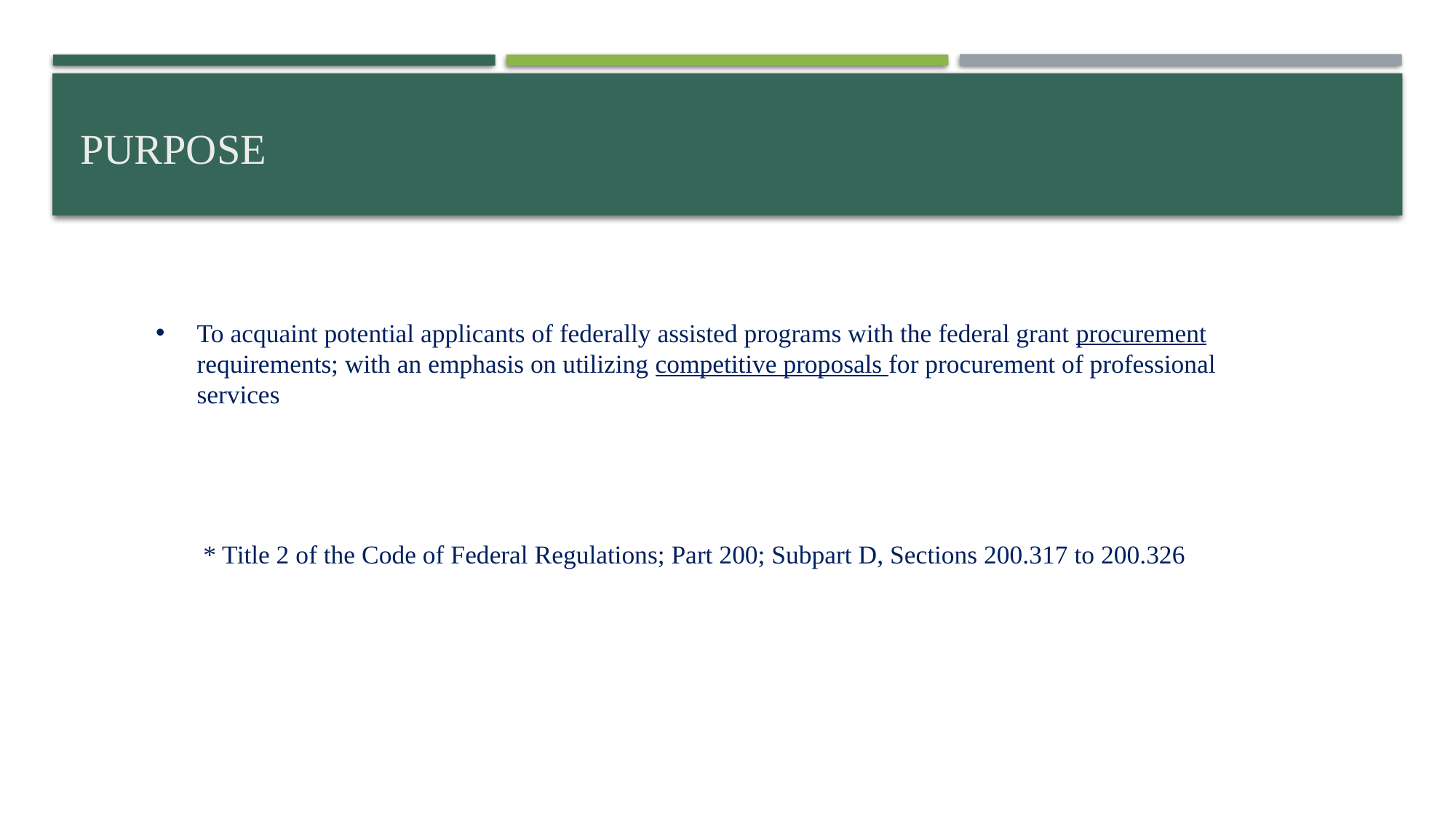

# Purpose

To acquaint potential applicants of federally assisted programs with the federal grant procurement requirements; with an emphasis on utilizing competitive proposals for procurement of professional services

* Title 2 of the Code of Federal Regulations; Part 200; Subpart D, Sections 200.317 to 200.326